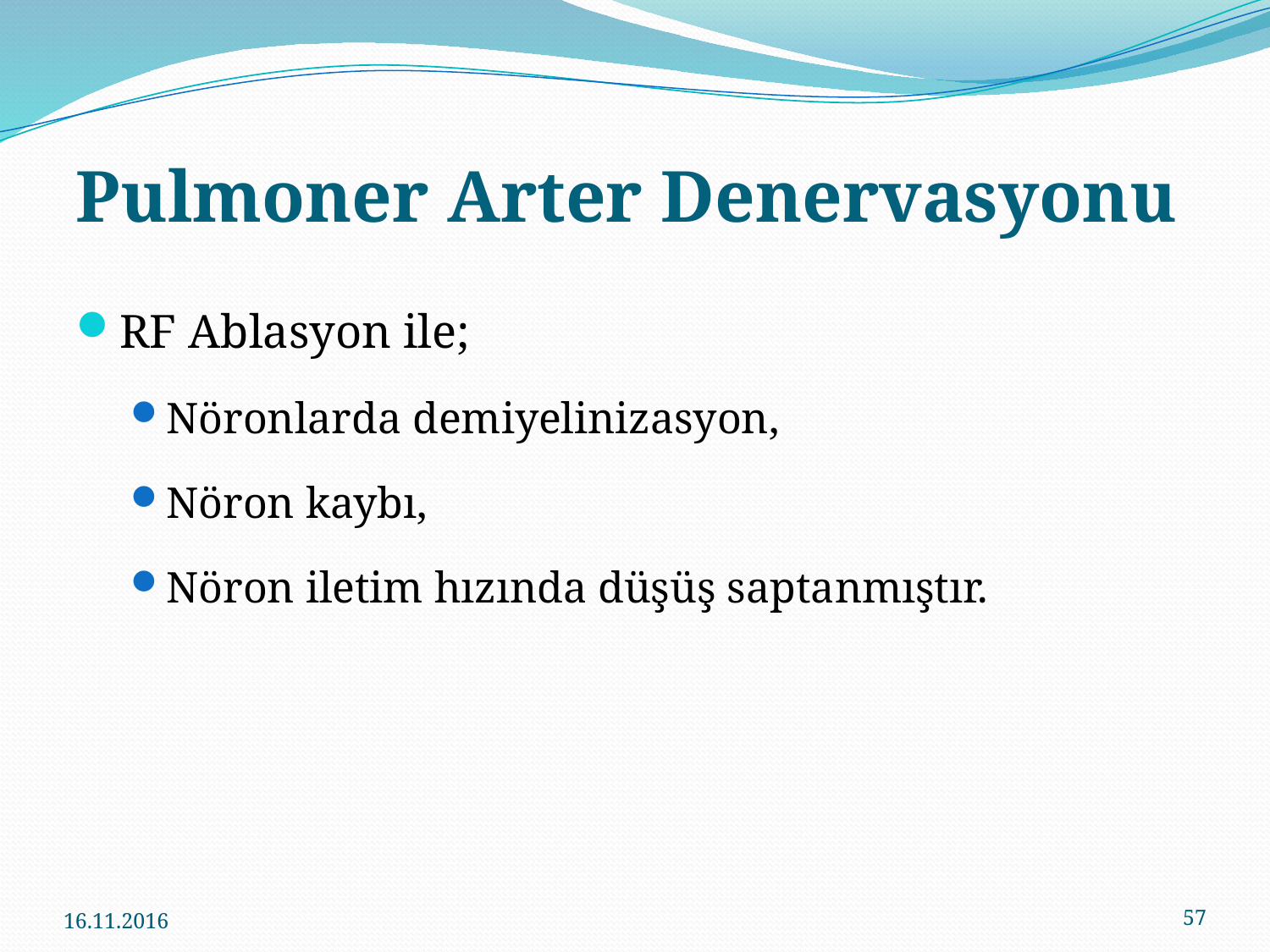

# Pulmoner Arter Denervasyonu
RF Ablasyon ile;
Nöronlarda demiyelinizasyon,
Nöron kaybı,
Nöron iletim hızında düşüş saptanmıştır.
16.11.2016

57